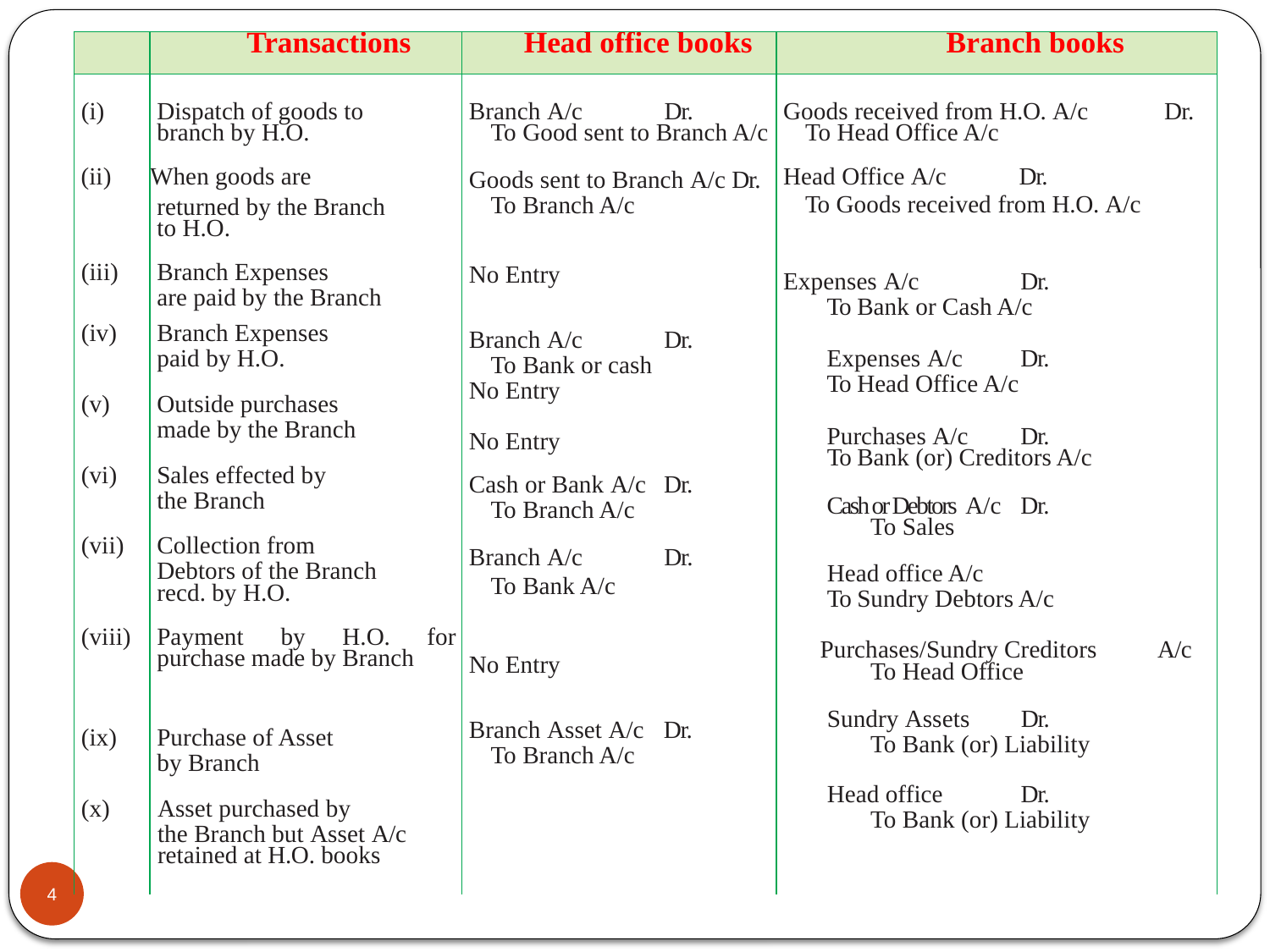

|  | Transactions | Head office books | Branch books |
| --- | --- | --- | --- |
| (i) | Dispatch of goods to branch by H.O. | Branch A/c Dr. To Good sent to Branch A/c Goods sent to Branch A/c Dr. To Branch A/c No Entry Branch A/c Dr. To Bank or cash No Entry No Entry Cash or Bank A/c Dr. To Branch A/c Branch A/c Dr. To Bank A/c No Entry Branch Asset A/c Dr. To Branch A/c | Goods received from H.O. A/c Dr. To Head Office A/c Head Office A/c Dr. To Goods received from H.O. A/c Expenses A/c Dr. To Bank or Cash A/c Expenses A/c Dr. To Head Office A/c Purchases A/c Dr. To Bank (or) Creditors A/c Cash or Debtors A/c Dr. To Sales Head office A/c To Sundry Debtors A/c Purchases/Sundry Creditors A/c To Head Office Sundry Assets Dr. To Bank (or) Liability Head office Dr. To Bank (or) Liability |
| (ii) | When goods are |  |  |
|  | returned by the Branch to H.O. |  |  |
| (iii) | Branch Expenses |  |  |
|  | are paid by the Branch |  |  |
| (iv) | Branch Expenses |  |  |
|  | paid by H.O. |  |  |
| (v) | Outside purchases |  |  |
|  | made by the Branch |  |  |
| (vi) | Sales effected by |  |  |
|  | the Branch |  |  |
| (vii) | Collection from |  |  |
|  | Debtors of the Branch recd. by H.O. |  |  |
| (viii) | Payment by H.O. for purchase made by Branch |  |  |
| (ix) | Purchase of Asset |  |  |
|  | by Branch |  |  |
| (x) | Asset purchased by |  |  |
|  | the Branch but Asset A/c retained at H.O. books |  |  |
4